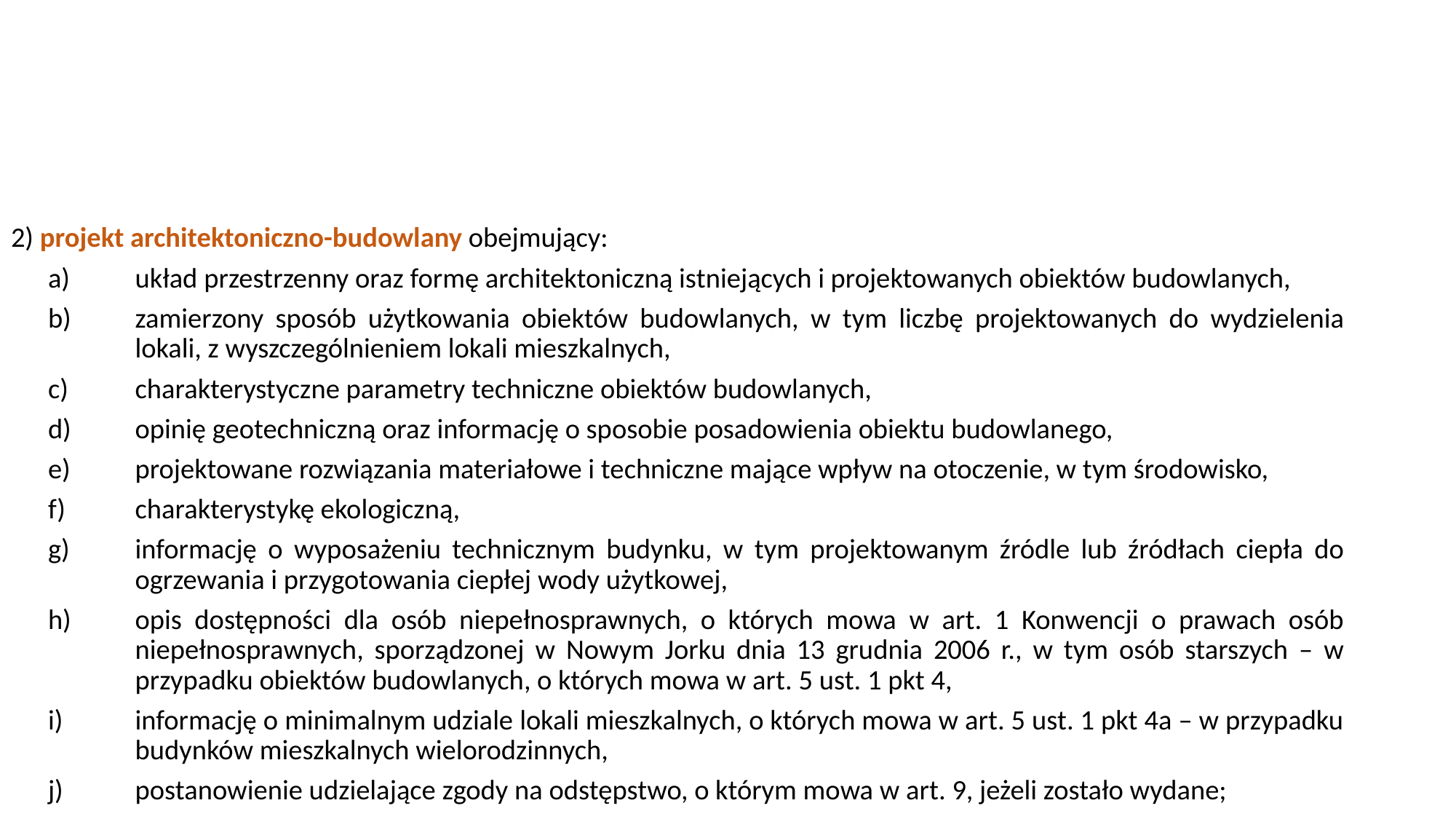

#
2) projekt architektoniczno-budowlany obejmujący:
układ przestrzenny oraz formę architektoniczną istniejących i projektowanych obiektów budowlanych,
zamierzony sposób użytkowania obiektów budowlanych, w tym liczbę projektowanych do wydzielenia lokali, z wyszczególnieniem lokali mieszkalnych,
charakterystyczne parametry techniczne obiektów budowlanych,
opinię geotechniczną oraz informację o sposobie posadowienia obiektu budowlanego,
projektowane rozwiązania materiałowe i techniczne mające wpływ na otoczenie, w tym środowisko,
charakterystykę ekologiczną,
informację o wyposażeniu technicznym budynku, w tym projektowanym źródle lub źródłach ciepła do ogrzewania i przygotowania ciepłej wody użytkowej,
opis dostępności dla osób niepełnosprawnych, o których mowa w art. 1 Konwencji o prawach osób niepełnosprawnych, sporządzonej w Nowym Jorku dnia 13 grudnia 2006 r., w tym osób starszych – w przypadku obiektów budowlanych, o których mowa w art. 5 ust. 1 pkt 4,
informację o minimalnym udziale lokali mieszkalnych, o których mowa w art. 5 ust. 1 pkt 4a – w przypadku budynków mieszkalnych wielorodzinnych,
postanowienie udzielające zgody na odstępstwo, o którym mowa w art. 9, jeżeli zostało wydane;